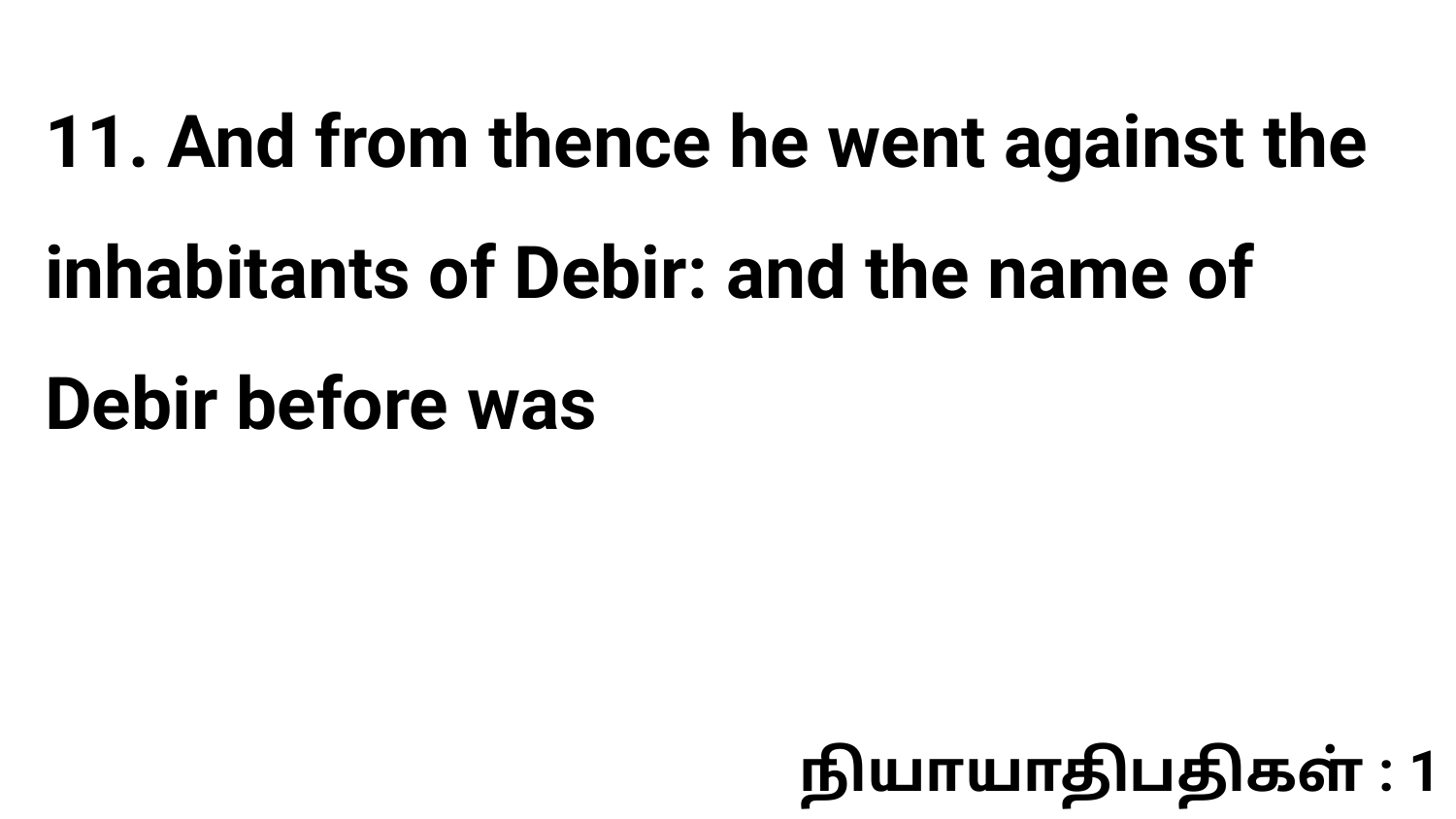

11. And from thence he went against the inhabitants of Debir: and the name of Debir before was
நியாயாதிபதிகள் : 1